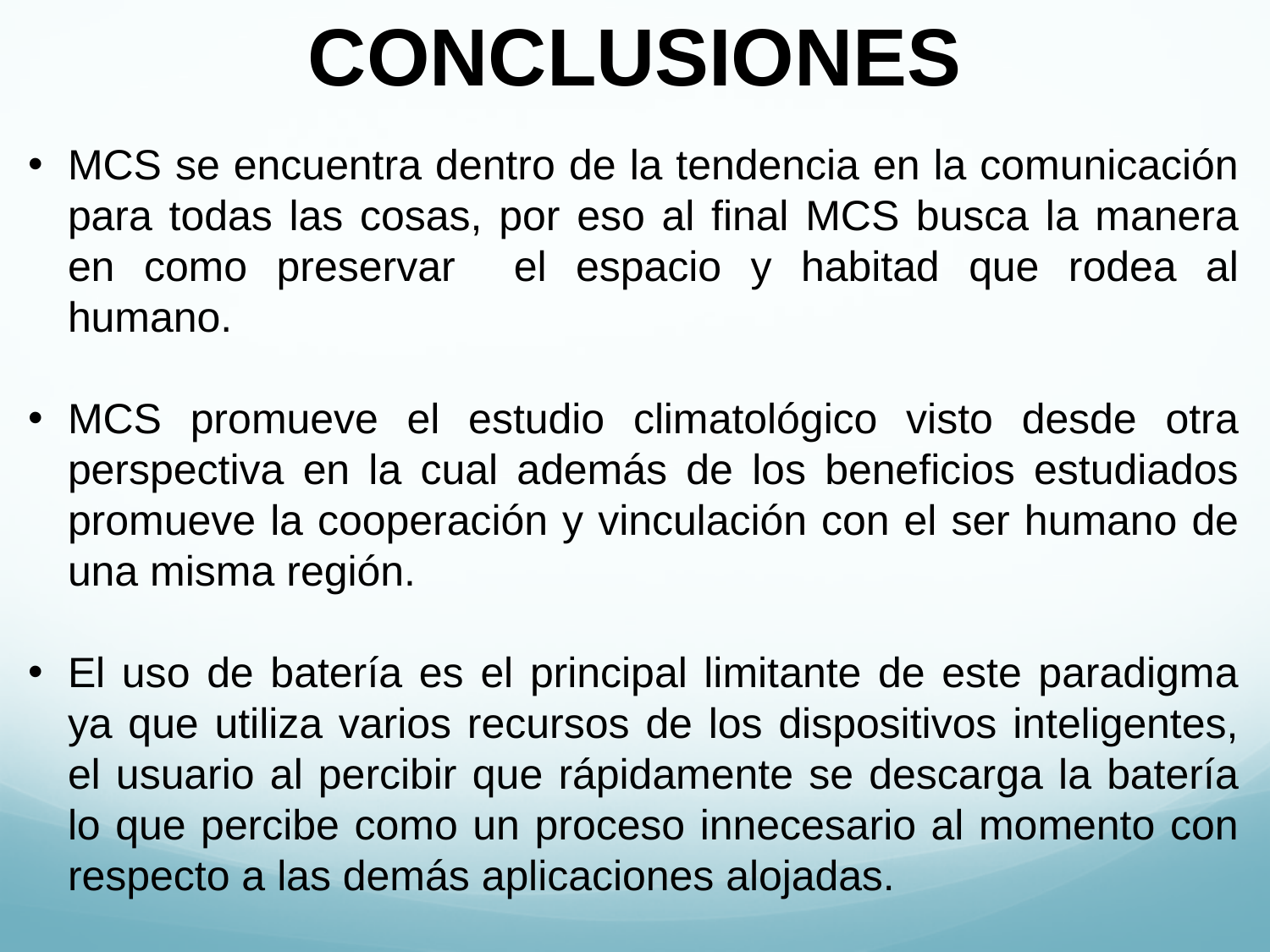

# CONCLUSIONES
MCS se encuentra dentro de la tendencia en la comunicación para todas las cosas, por eso al final MCS busca la manera en como preservar  el espacio y habitad que rodea al humano.

MCS promueve el estudio climatológico visto desde otra perspectiva en la cual además de los beneficios estudiados promueve la cooperación y vinculación con el ser humano de una misma región.

El uso de batería es el principal limitante de este paradigma ya que utiliza varios recursos de los dispositivos inteligentes, el usuario al percibir que rápidamente se descarga la batería lo que percibe como un proceso innecesario al momento con respecto a las demás aplicaciones alojadas.